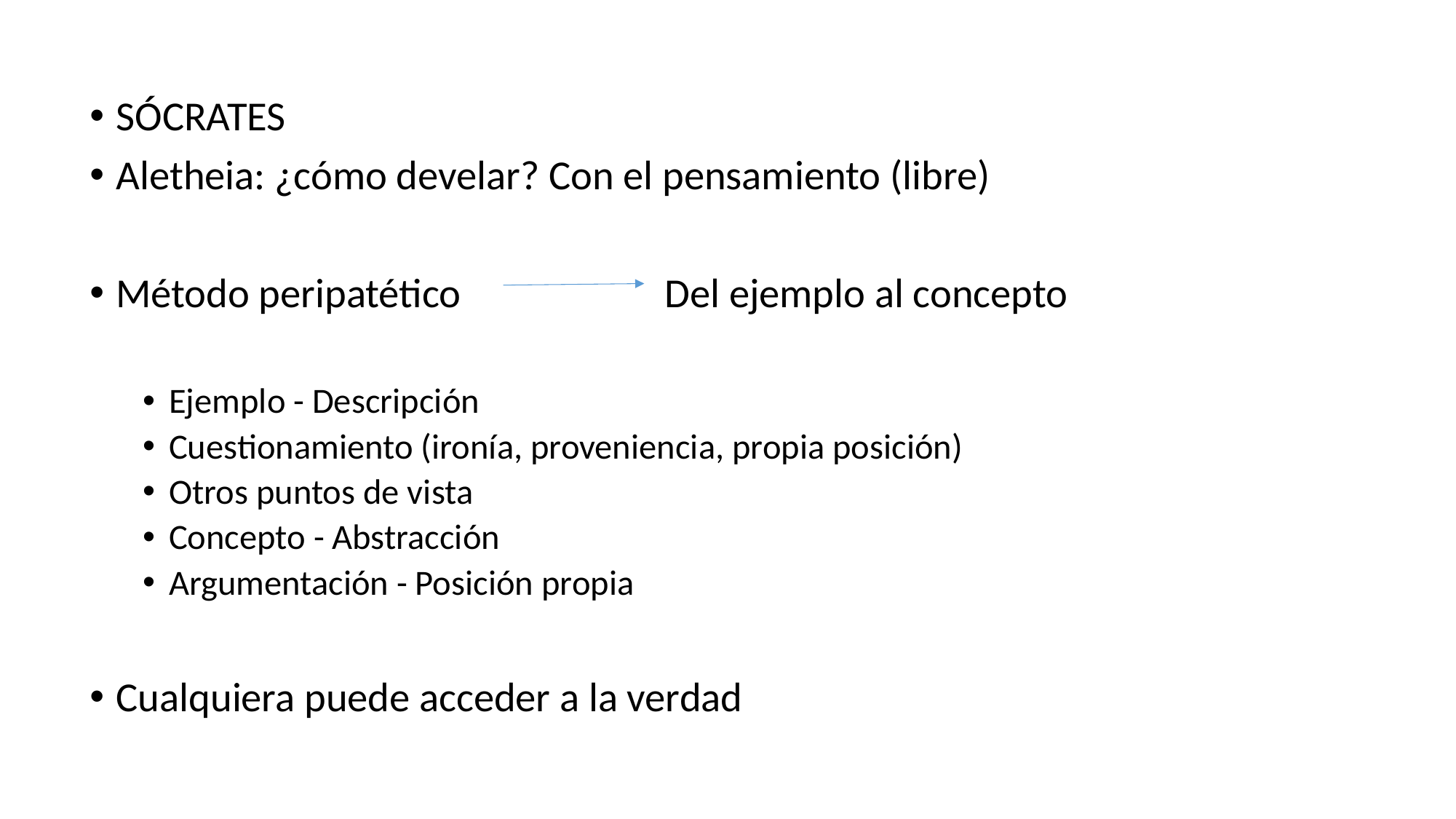

SÓCRATES
Aletheia: ¿cómo develar? Con el pensamiento (libre)

Método peripatético                      Del ejemplo al concepto

Ejemplo - Descripción
Cuestionamiento (ironía, proveniencia, propia posición)
Otros puntos de vista
Concepto - Abstracción
Argumentación - Posición propia

Cualquiera puede acceder a la verdad